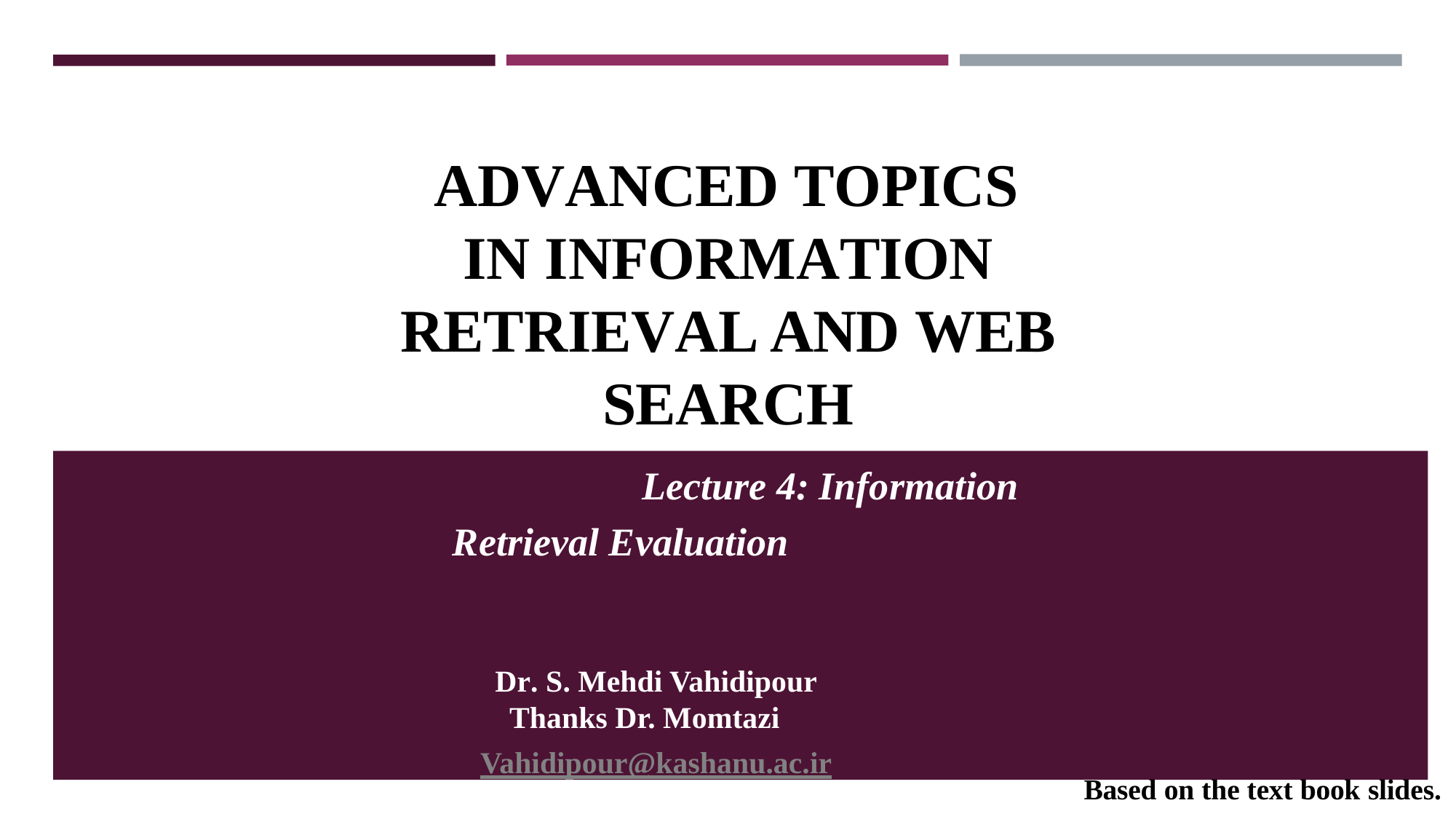

# ADVANCED TOPICS
IN INFORMATION RETRIEVAL AND WEB SEARCH
Lecture 4: Information Retrieval Evaluation

Dr. S. Mehdi Vahidipour
Thanks Dr. Momtazi
Vahidipour@kashanu.ac.ir
Based on the text book slides.